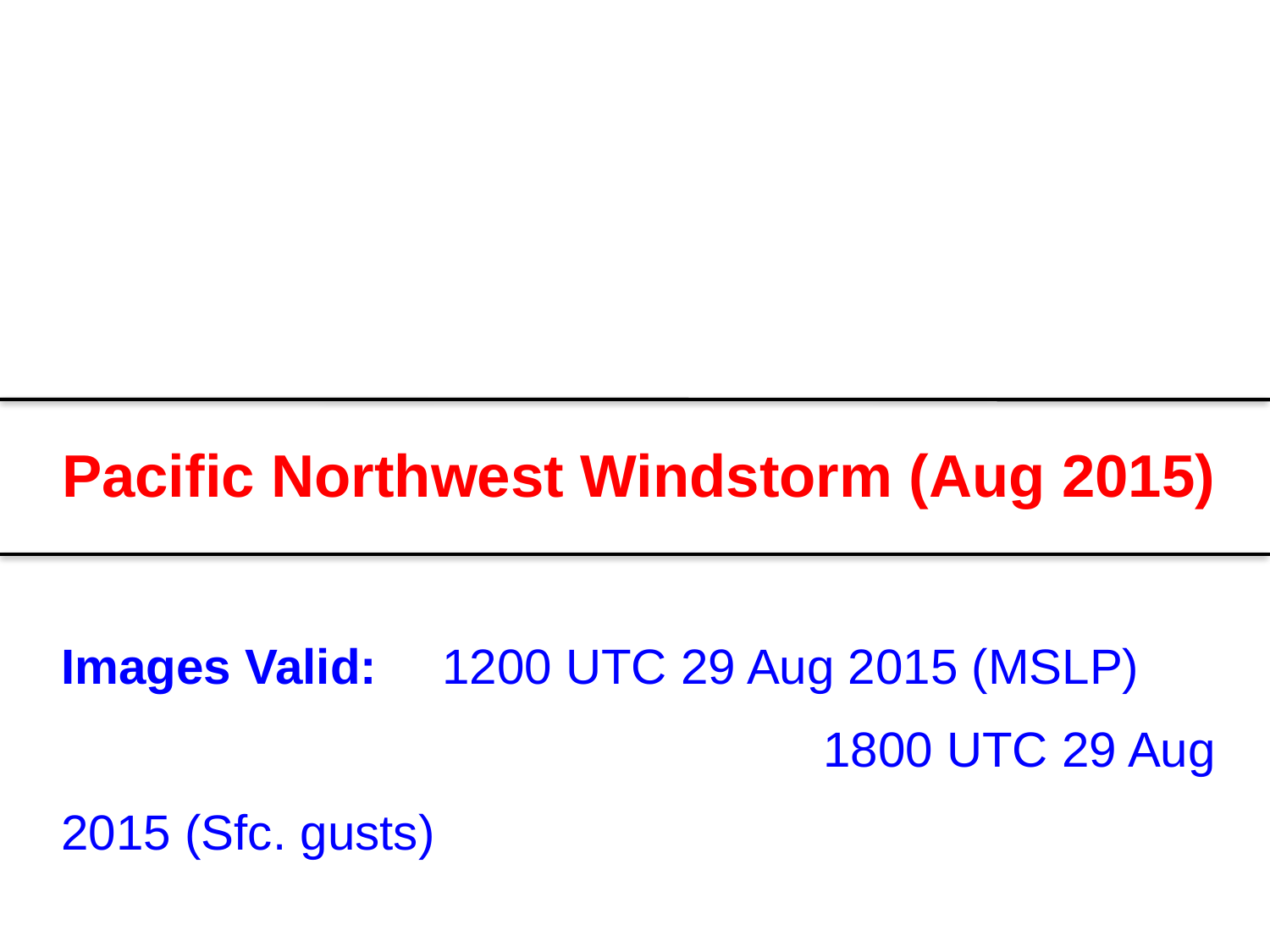

Pacific Northwest Windstorm (Aug 2015)
Images Valid:  	1200 UTC 29 Aug 2015 (MSLP)
					 	1800 UTC 29 Aug 2015 (Sfc. gusts)